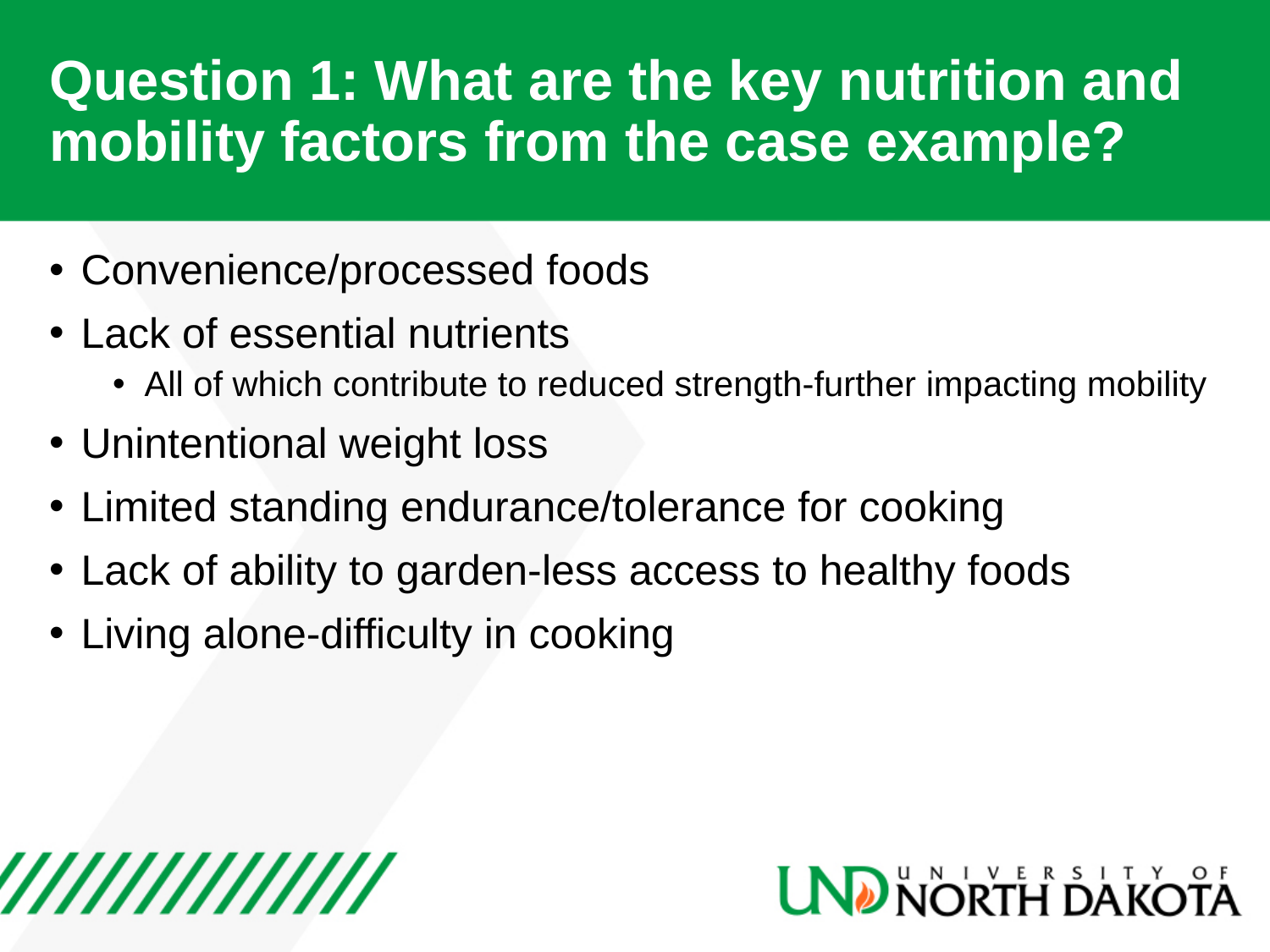

# Question 1: What are the key nutrition and mobility factors from the case example?
Convenience/processed foods
Lack of essential nutrients
All of which contribute to reduced strength-further impacting mobility
Unintentional weight loss
Limited standing endurance/tolerance for cooking
Lack of ability to garden-less access to healthy foods
Living alone-difficulty in cooking